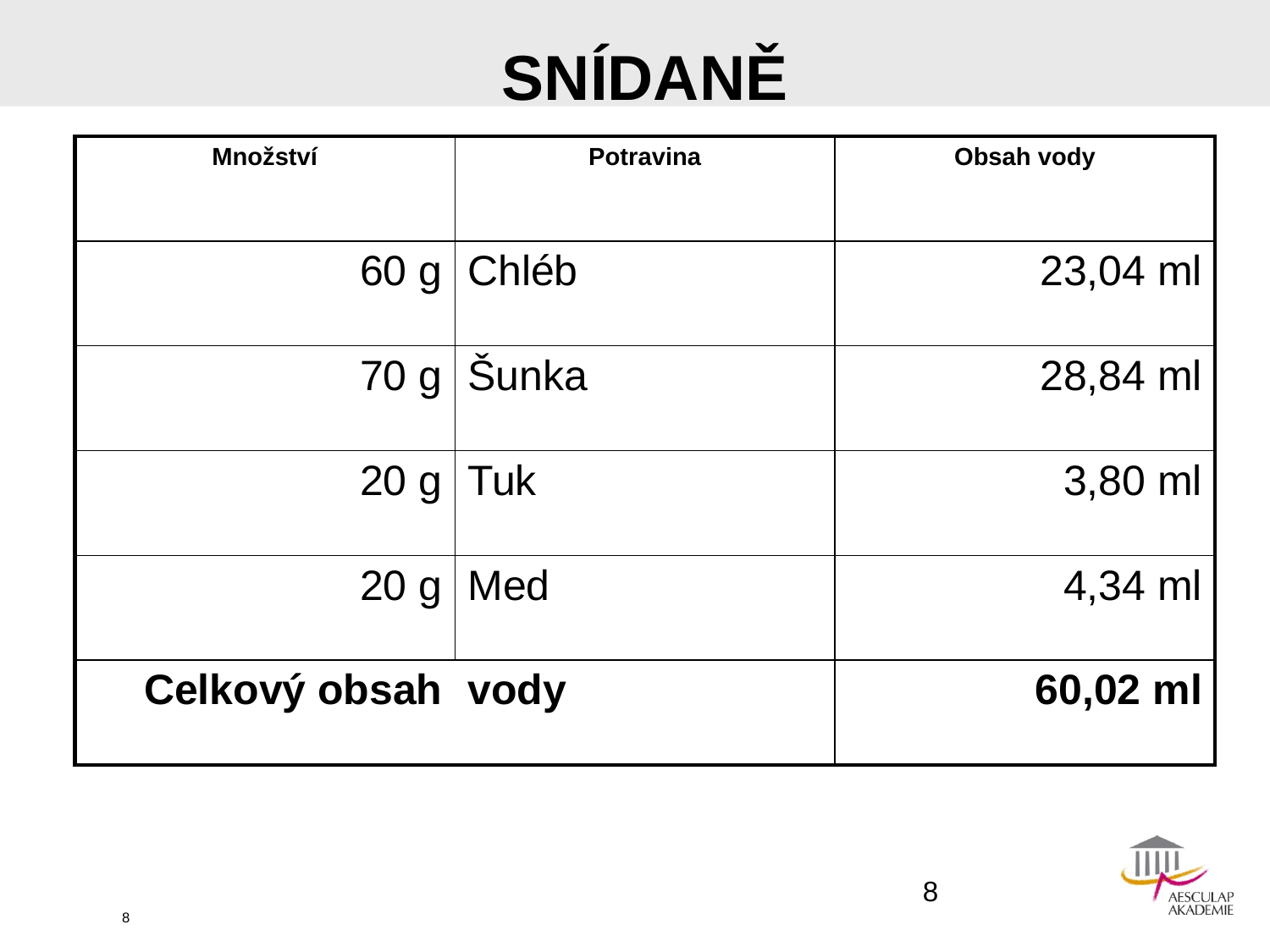

# SNÍDANĚ
| Množství | Potravina | Obsah vody |
| --- | --- | --- |
| 60 g | Chléb | 23,04 ml |
| 70 g | Šunka | 28,84 ml |
| 20 g | Tuk | 3,80 ml |
| 20 g | Med | 4,34 ml |
| Celkový obsah | vody | 60,02 ml |
8
8